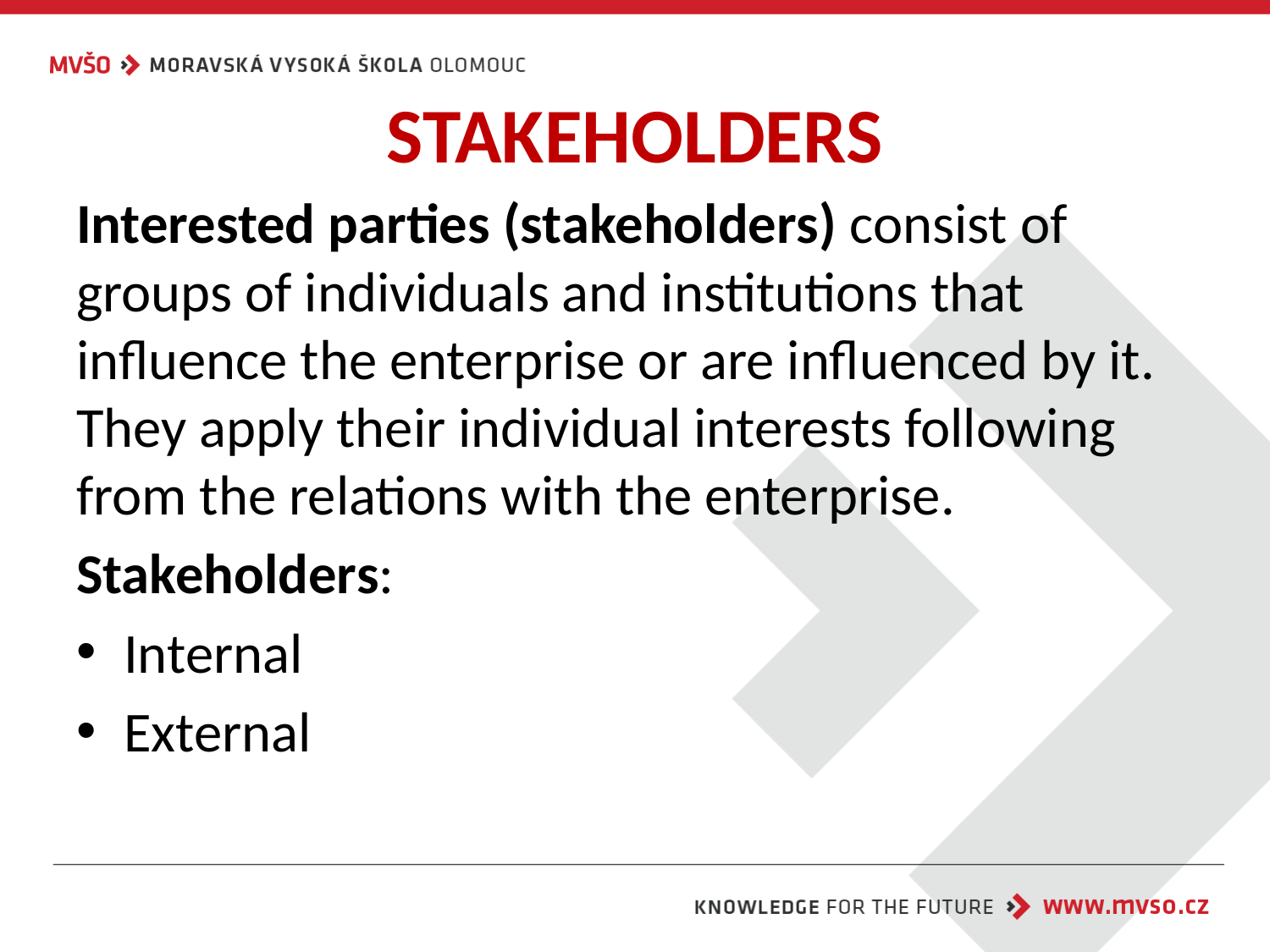

# STAKEHOLDERS
Interested parties (stakeholders) consist of groups of individuals and institutions that influence the enterprise or are influenced by it. They apply their individual interests following from the relations with the enterprise.
Stakeholders:
Internal
External